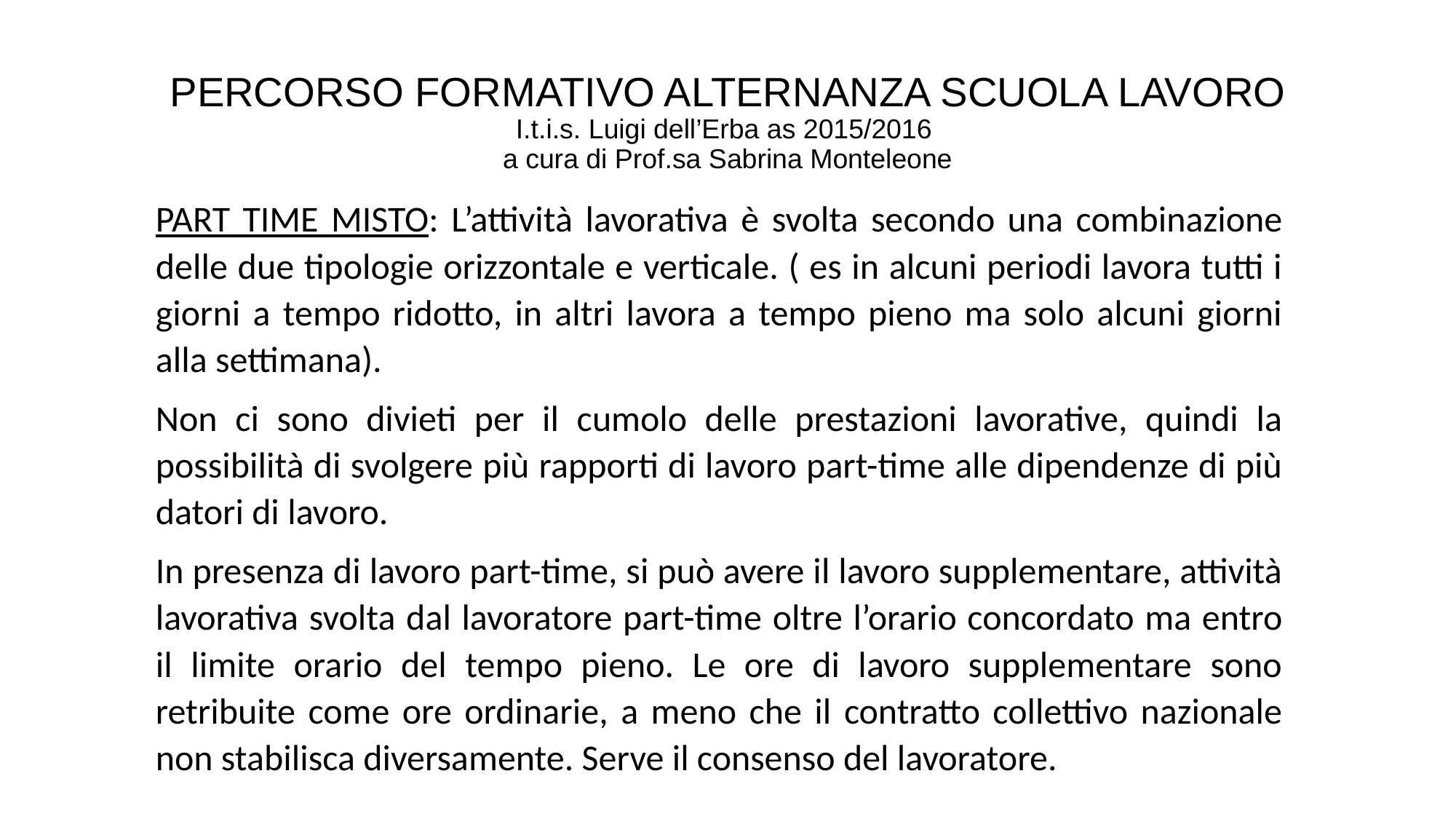

# PERCORSO FORMATIVO ALTERNANZA SCUOLA LAVORO I.t.i.s. Luigi dell’Erba as 2015/2016 a cura di Prof.sa Sabrina Monteleone
PART TIME MISTO: L’attività lavorativa è svolta secondo una combinazione delle due tipologie orizzontale e verticale. ( es in alcuni periodi lavora tutti i giorni a tempo ridotto, in altri lavora a tempo pieno ma solo alcuni giorni alla settimana).
Non ci sono divieti per il cumolo delle prestazioni lavorative, quindi la possibilità di svolgere più rapporti di lavoro part-time alle dipendenze di più datori di lavoro.
In presenza di lavoro part-time, si può avere il lavoro supplementare, attività lavorativa svolta dal lavoratore part-time oltre l’orario concordato ma entro il limite orario del tempo pieno. Le ore di lavoro supplementare sono retribuite come ore ordinarie, a meno che il contratto collettivo nazionale non stabilisca diversamente. Serve il consenso del lavoratore.